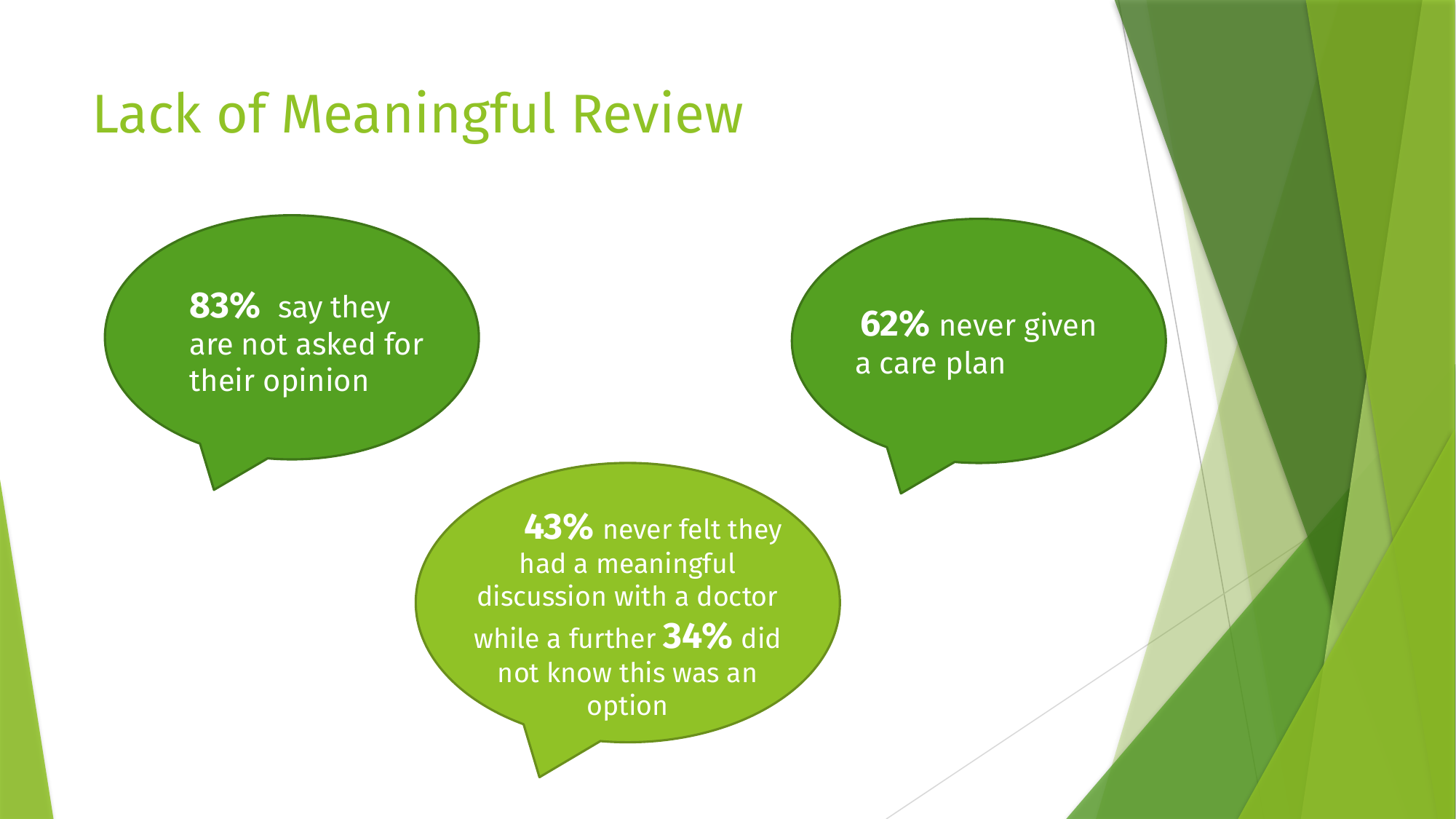

# Lack of Meaningful Review

83%  say they are not asked for their opinion
62% never given a care plan

                                                   43% never felt they had a meaningful discussion with a doctor while a further 34% did not know this was an option